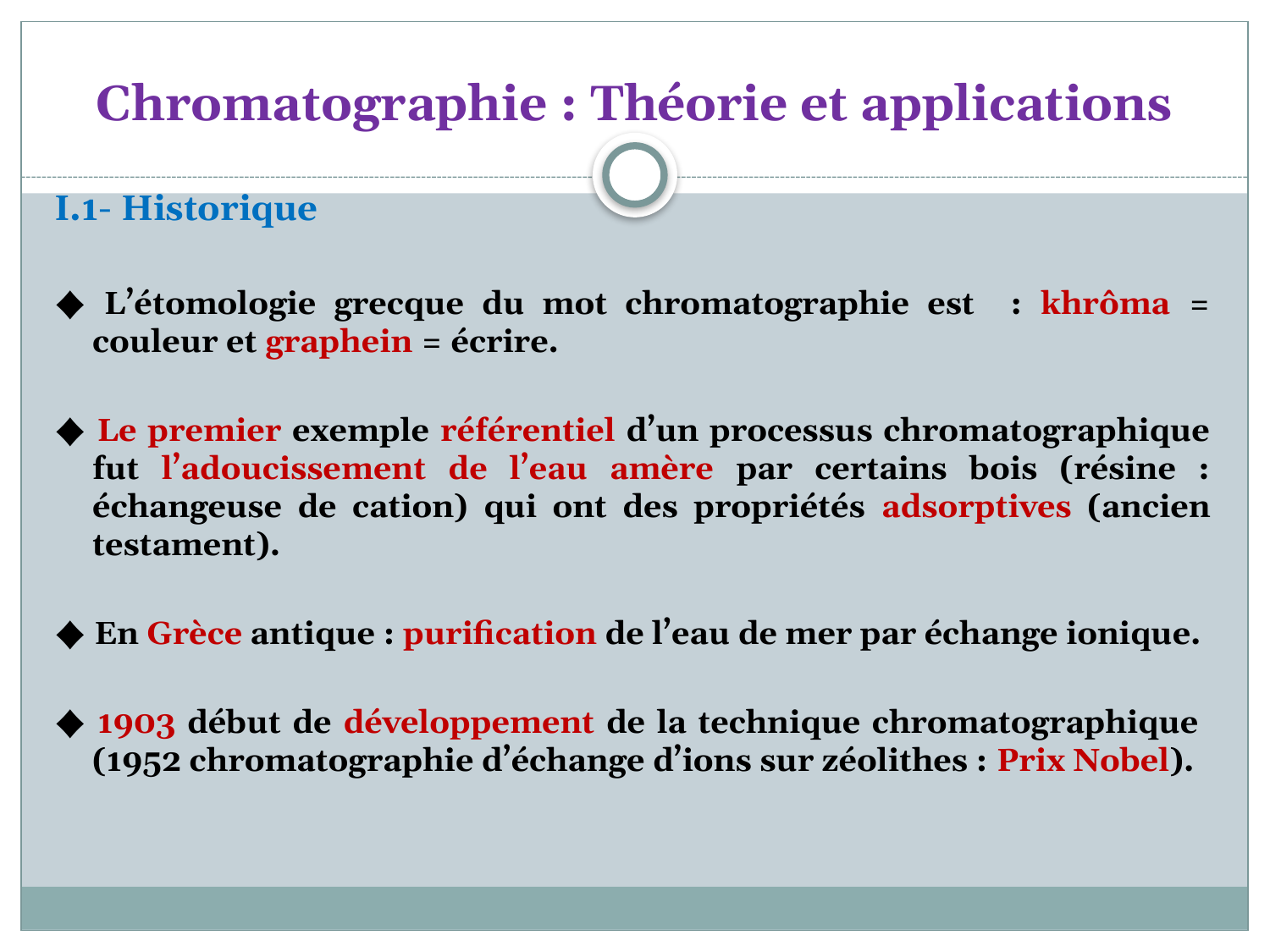

# Chromatographie : Théorie et applications
I.1- Historique

♦ L’étomologie grecque du mot chromatographie est  : khrôma = couleur et graphein = écrire.

♦ Le premier exemple référentiel d’un processus chromatographique fut l’adoucissement de l’eau amère par certains bois (résine : échangeuse de cation) qui ont des propriétés adsorptives (ancien testament).

♦ En Grèce antique : purification de l’eau de mer par échange ionique.

♦ 1903 début de développement de la technique chromatographique  (1952 chromatographie d’échange d’ions sur zéolithes : Prix Nobel).